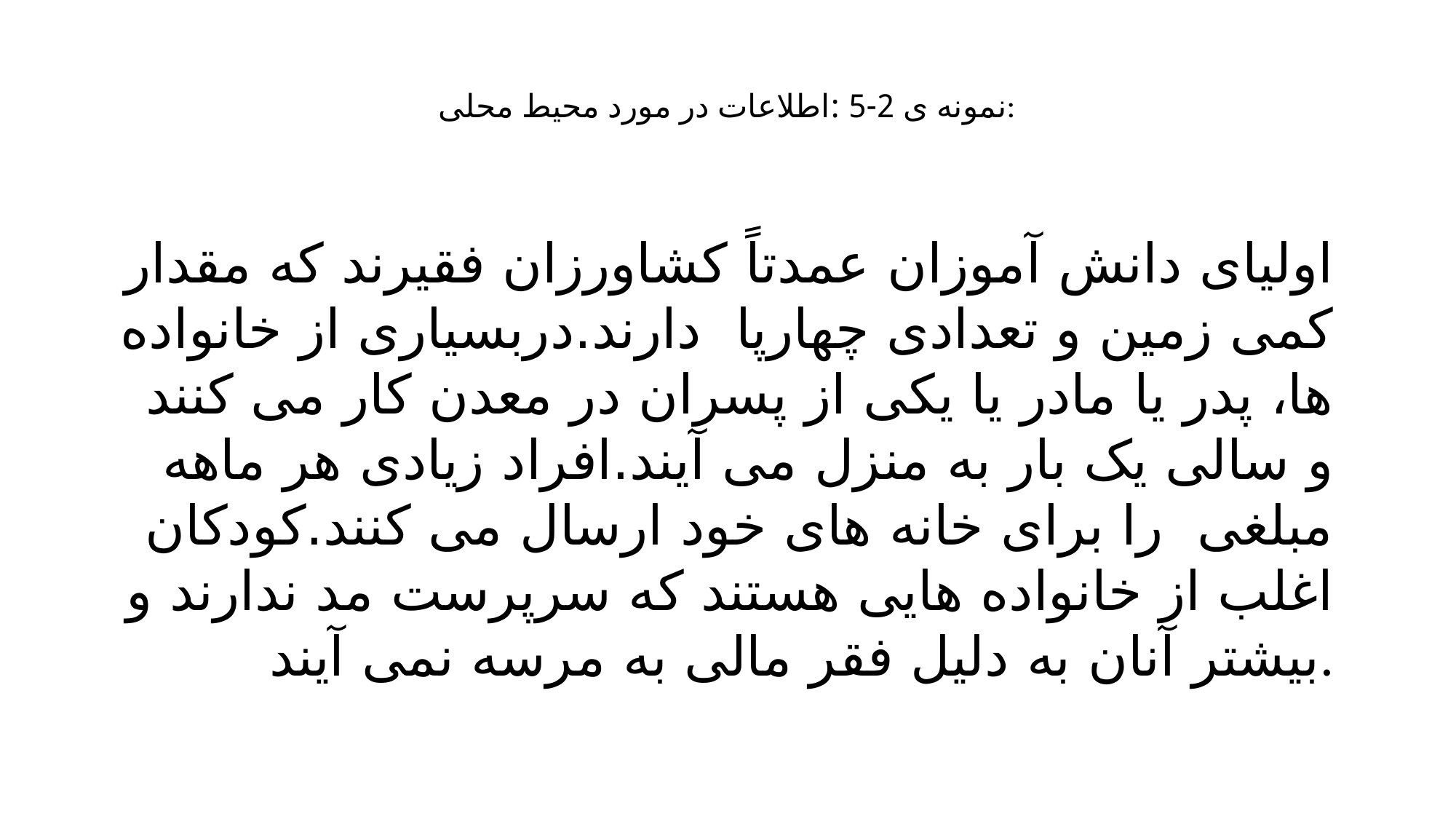

# نمونه ی 2-5 :اطلاعات در مورد محیط محلی:
اولیای دانش آموزان عمدتاً کشاورزان فقیرند که مقدار کمی زمین و تعدادی چهارپا  دارند.دربسیاری از خانواده ها، پدر یا مادر یا یکی از پسران در معدن کار می کنند و سالی یک بار به منزل می آیند.افراد زیادی هر ماهه مبلغی  را برای خانه های خود ارسال می کنند.کودکان اغلب از خانواده هایی هستند که سرپرست مد ندارند و بیشتر آنان به دلیل فقر مالی به مرسه نمی آیند.